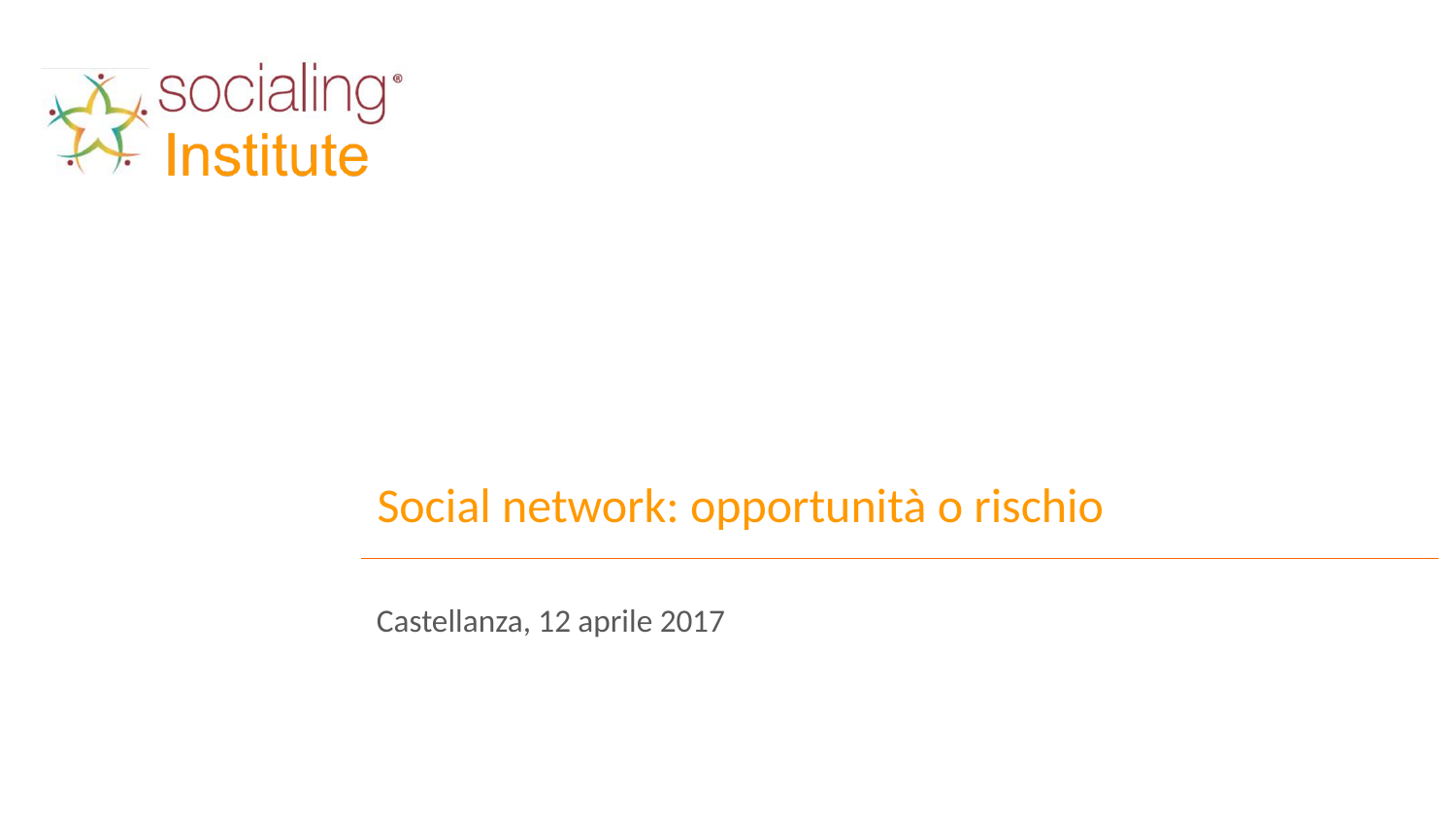

Social network: opportunità o rischio
Castellanza, 12 aprile 2017